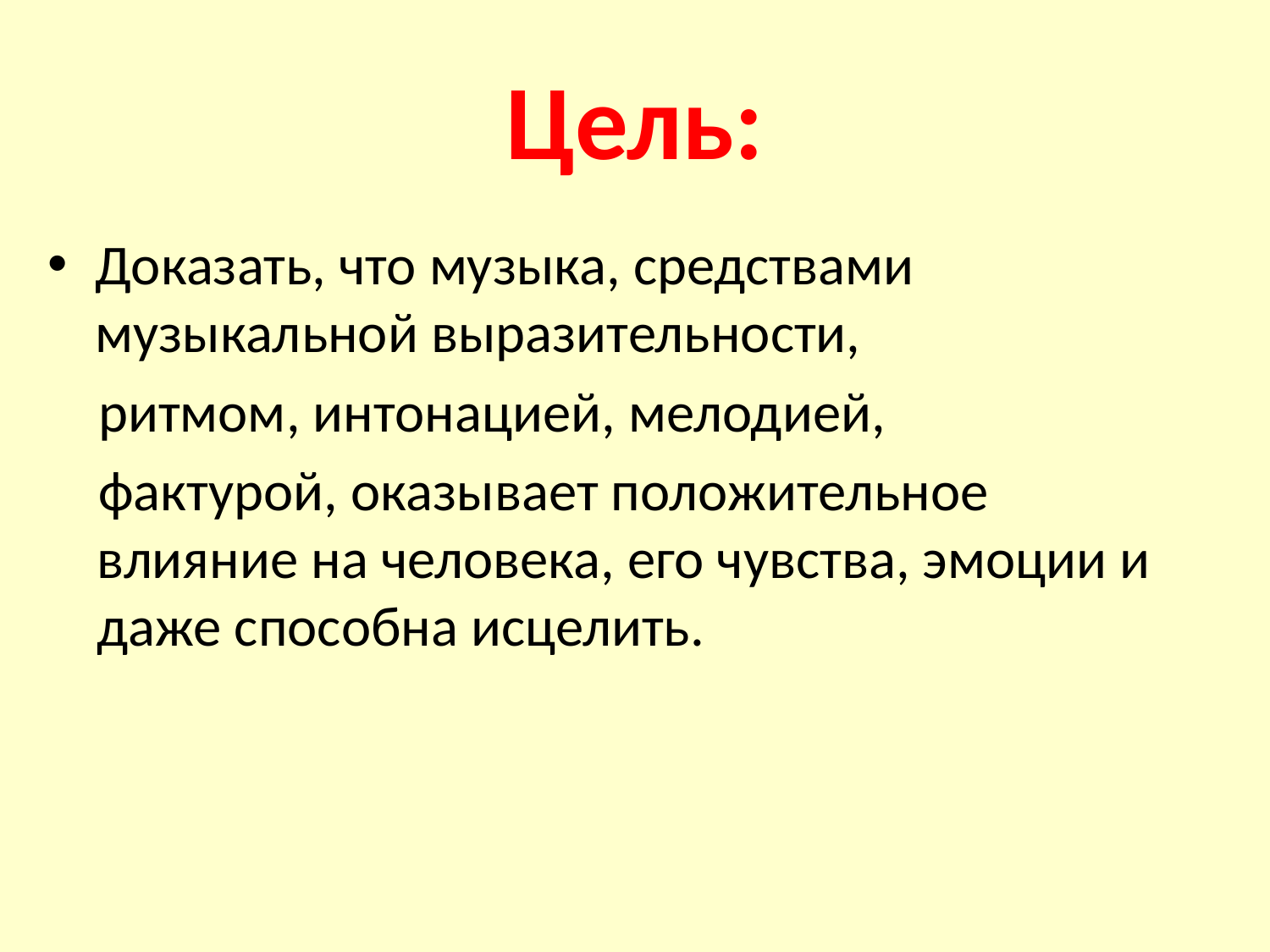

# Цель:
Доказать, что музыка, средствами музыкальной выразительности,
    ритмом, интонацией, мелодией,
    фактурой, оказывает положительное               влияние на человека, его чувства, эмоции и даже способна исцелить.